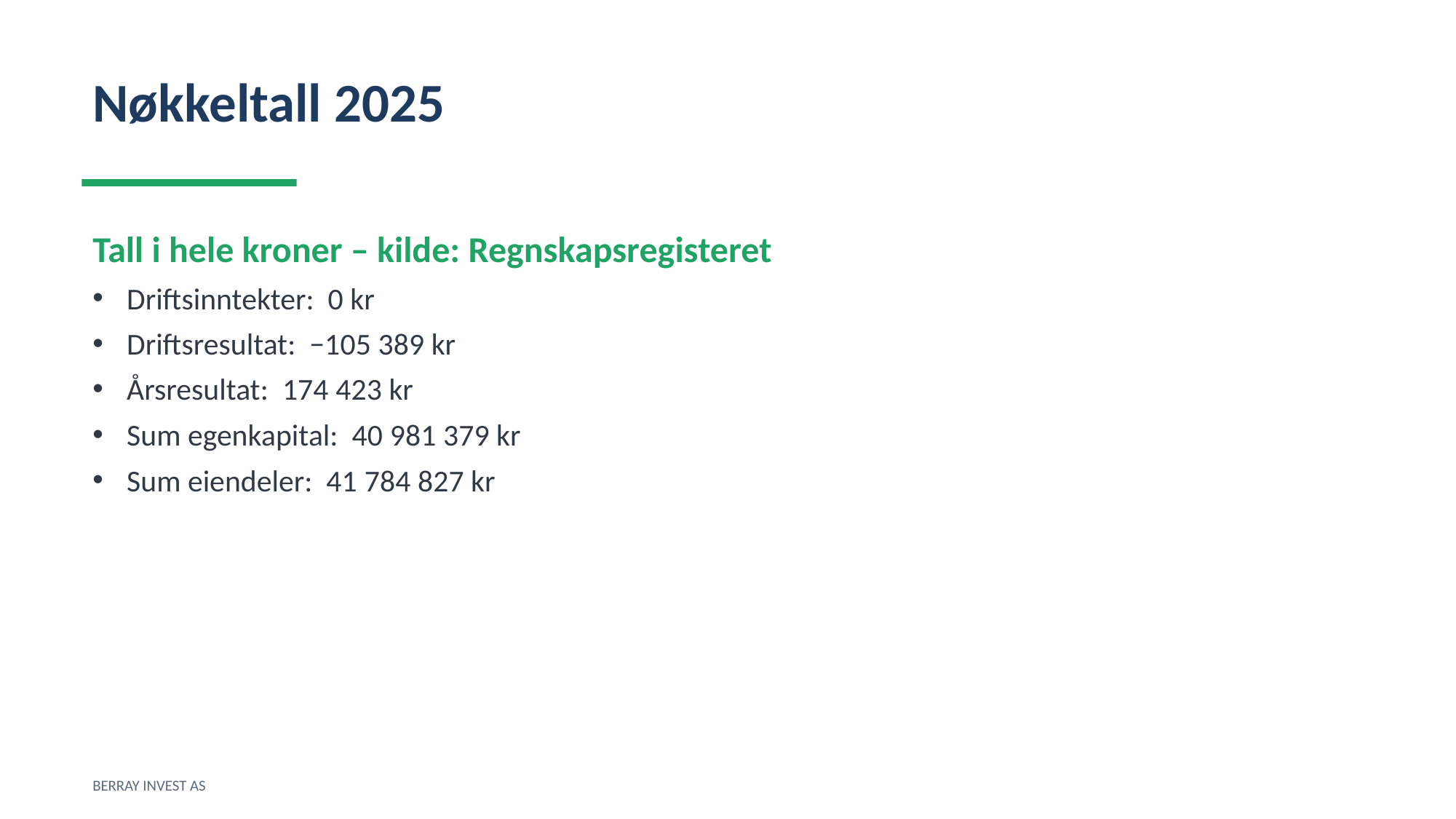

Nøkkeltall 2025

Tall i hele kroner – kilde: Regnskapsregisteret
Driftsinntekter:  0 kr
Driftsresultat:  −105 389 kr
Årsresultat:  174 423 kr
Sum egenkapital:  40 981 379 kr
Sum eiendeler:  41 784 827 kr
BERRAY INVEST AS